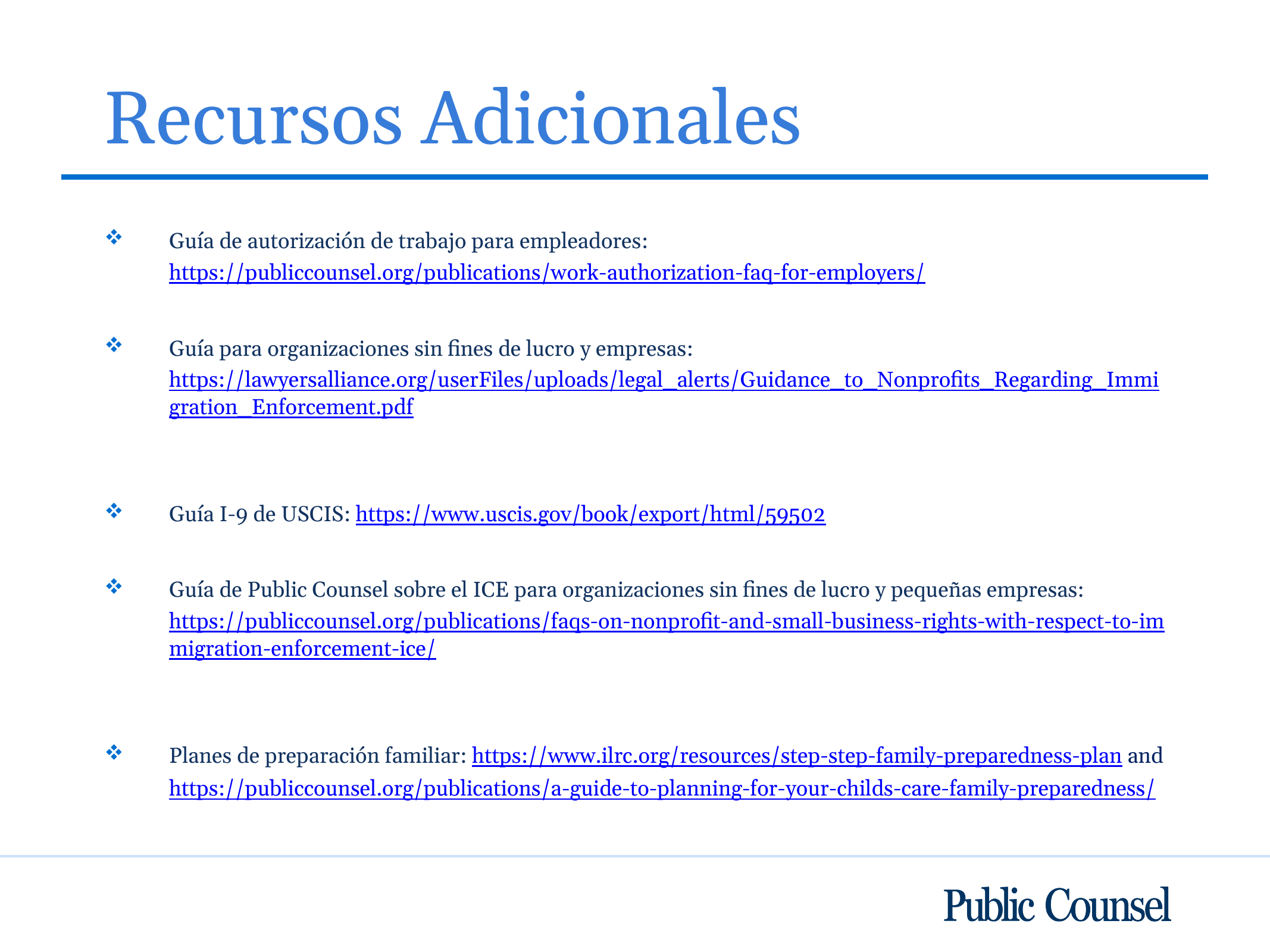

# Recursos Adicionales
Guía de autorización de trabajo para empleadores: https://publiccounsel.org/publications/work-authorization-faq-for-employers/
Guía para organizaciones sin fines de lucro y empresas: https://lawyersalliance.org/userFiles/uploads/legal_alerts/Guidance_to_Nonprofits_Regarding_Immigration_Enforcement.pdf
Guía I-9 de USCIS: https://www.uscis.gov/book/export/html/59502
Guía de Public Counsel sobre el ICE para organizaciones sin fines de lucro y pequeñas empresas:https://publiccounsel.org/publications/faqs-on-nonprofit-and-small-business-rights-with-respect-to-immigration-enforcement-ice/
Planes de preparación familiar: https://www.ilrc.org/resources/step-step-family-preparedness-plan and https://publiccounsel.org/publications/a-guide-to-planning-for-your-childs-care-family-preparedness/